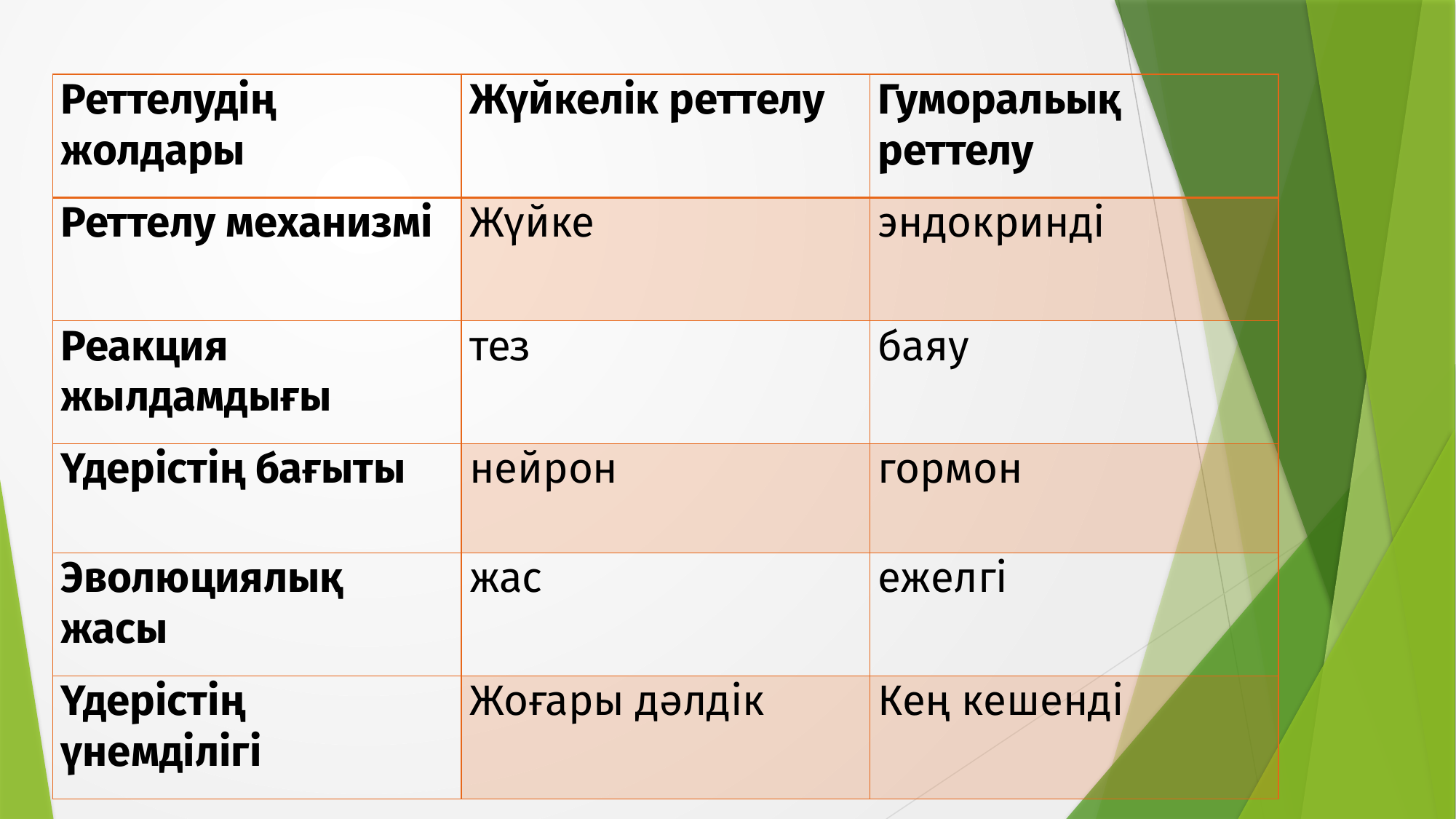

| Реттелудің жолдары | Жүйкелік реттелу | Гуморальық реттелу |
| --- | --- | --- |
| Реттелу механизмі | Жүйке | эндокринді |
| Реакция жылдамдығы | тез | баяу |
| Үдерістің бағыты | нейрон | гормон |
| Эволюциялық жасы | жас | ежелгі |
| Үдерістің үнемділігі | Жоғары дәлдік | Кең кешенді |